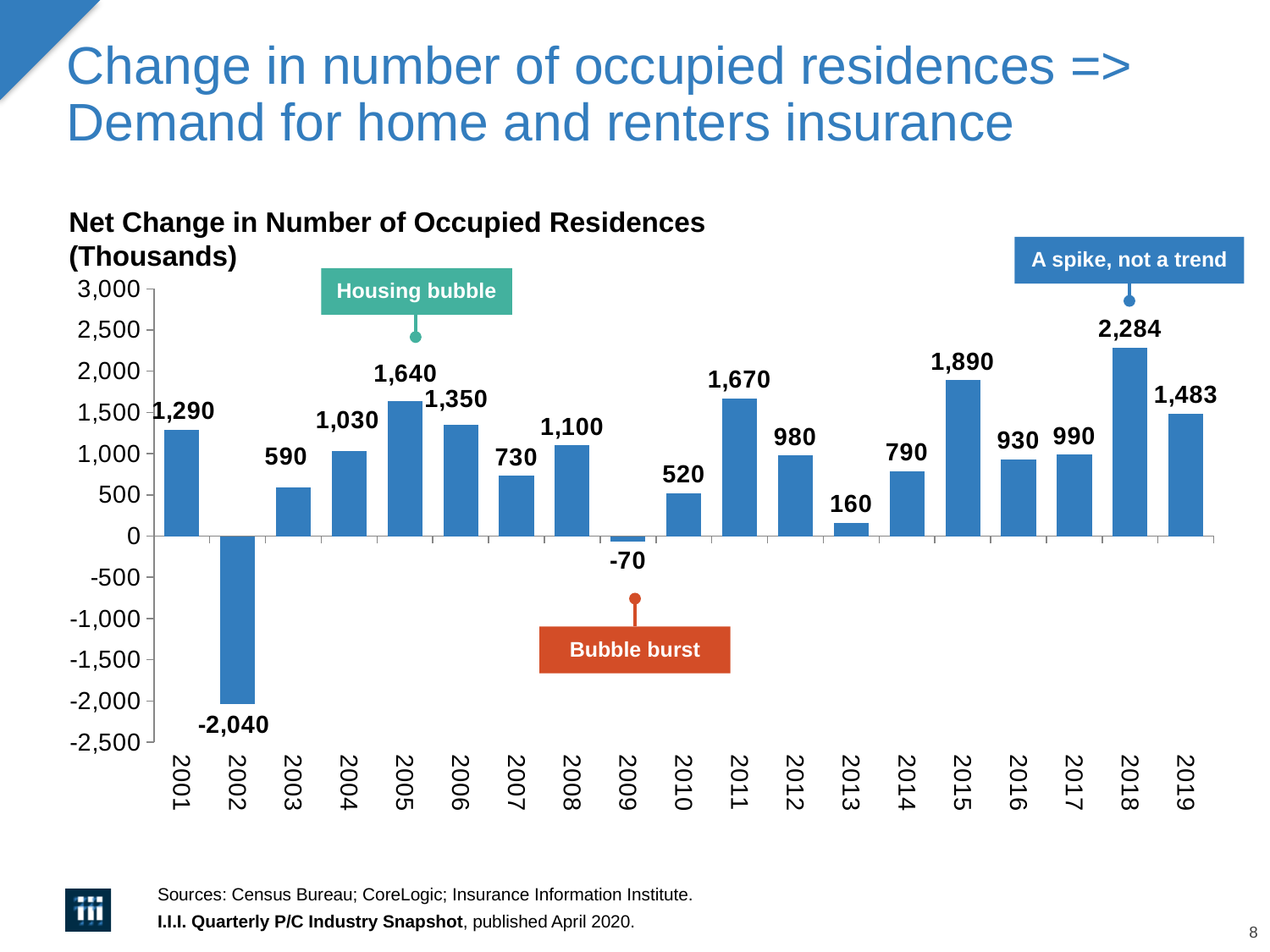

# Change in number of occupied residences => Demand for home and renters insurance
Net Change in Number of Occupied Residences (Thousands)
A spike, not a trend

### Chart

| Category |  |
|---|---|
| 2001 | 1290.0 |
| 2002 | -2040.0 |
| 2003 | 590.0 |
| 2004 | 1030.0 |
| 2005 | 1640.0 |
| 2006 | 1350.0 |
| 2007 | 730.0 |
| 2008 | 1100.0 |
| 2009 | -70.0 |
| 2010 | 520.0 |
| 2011 | 1670.0 |
| 2012 | 980.0 |
| 2013 | 160.0 |
| 2014 | 790.0 |
| 2015 | 1890.0 |
| 2016 | 930.0 |
| 2017 | 990.0 |
| 2018 | 2284.0 |
| 2019 | 1483.0 |
Housing bubble
Bubble burst
Sources: Census Bureau; CoreLogic; Insurance Information Institute.